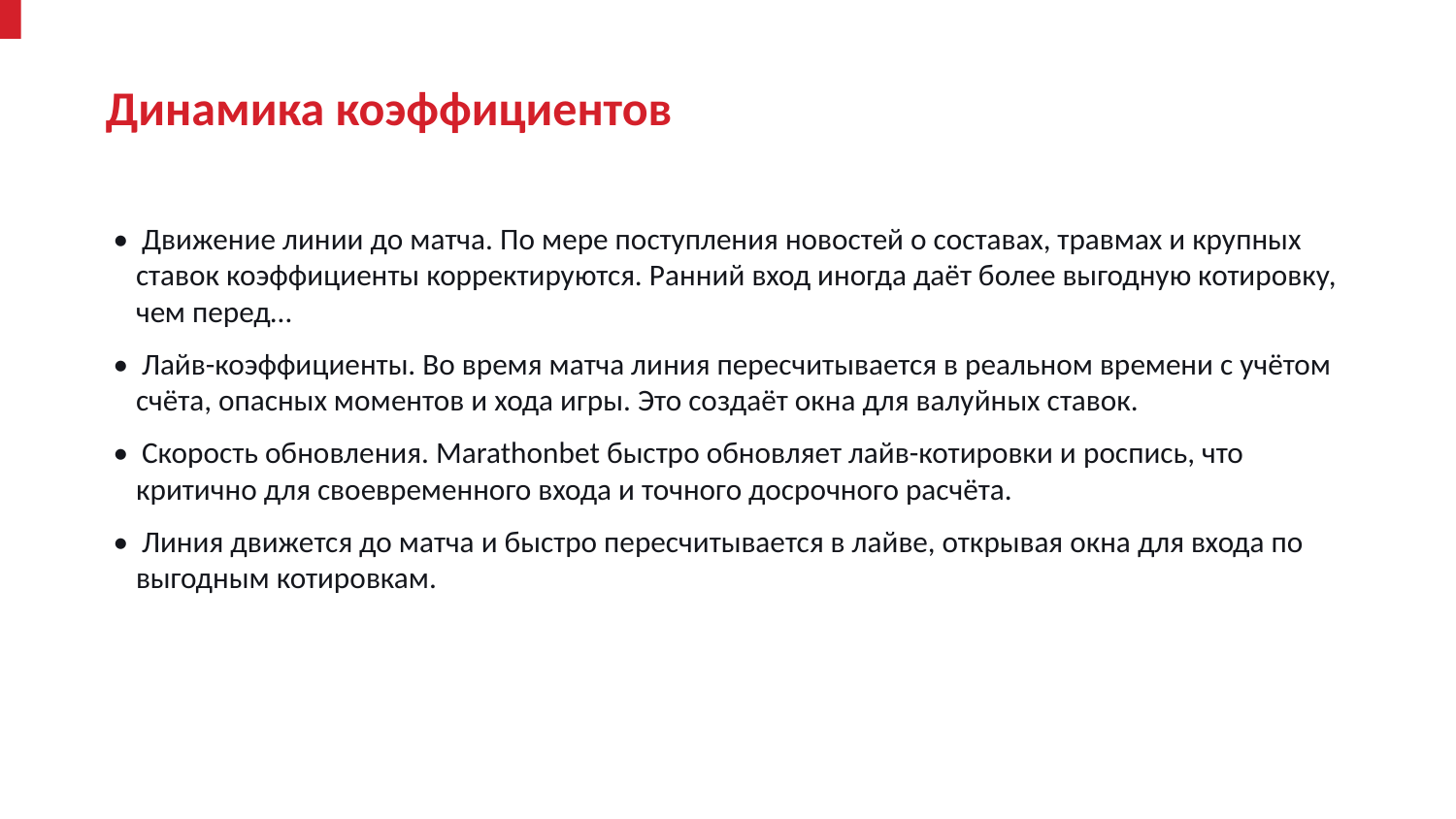

Динамика коэффициентов
•  Движение линии до матча. По мере поступления новостей о составах, травмах и крупных ставок коэффициенты корректируются. Ранний вход иногда даёт более выгодную котировку, чем перед…
•  Лайв-коэффициенты. Во время матча линия пересчитывается в реальном времени с учётом счёта, опасных моментов и хода игры. Это создаёт окна для валуйных ставок.
•  Скорость обновления. Marathonbet быстро обновляет лайв-котировки и роспись, что критично для своевременного входа и точного досрочного расчёта.
•  Линия движется до матча и быстро пересчитывается в лайве, открывая окна для входа по выгодным котировкам.